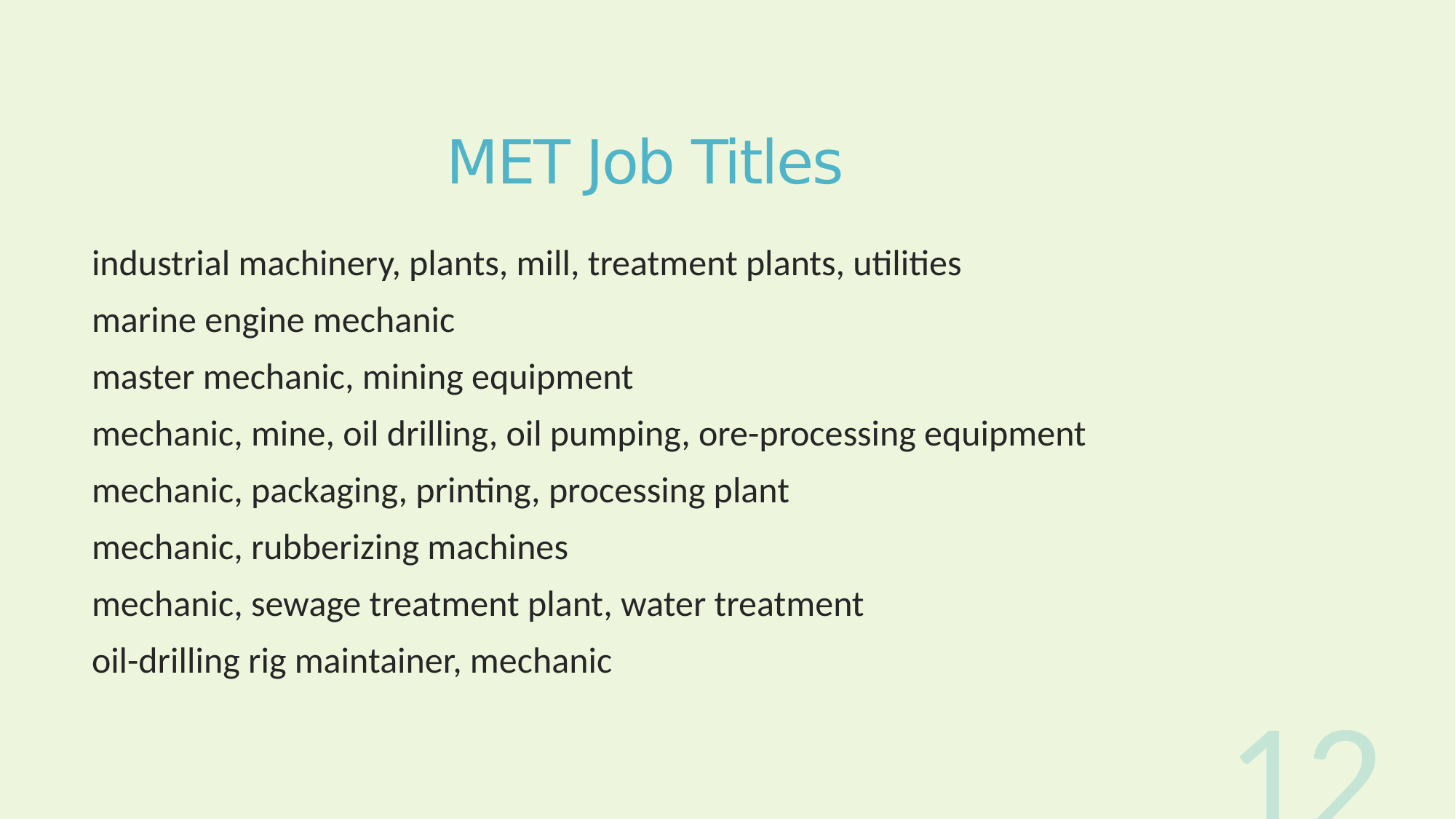

# MET Job Titles
industrial machinery, plants, mill, treatment plants, utilities
marine engine mechanic
master mechanic, mining equipment
mechanic, mine, oil drilling, oil pumping, ore-processing equipment
mechanic, packaging, printing, processing plant
mechanic, rubberizing machines
mechanic, sewage treatment plant, water treatment
oil-drilling rig maintainer, mechanic

12